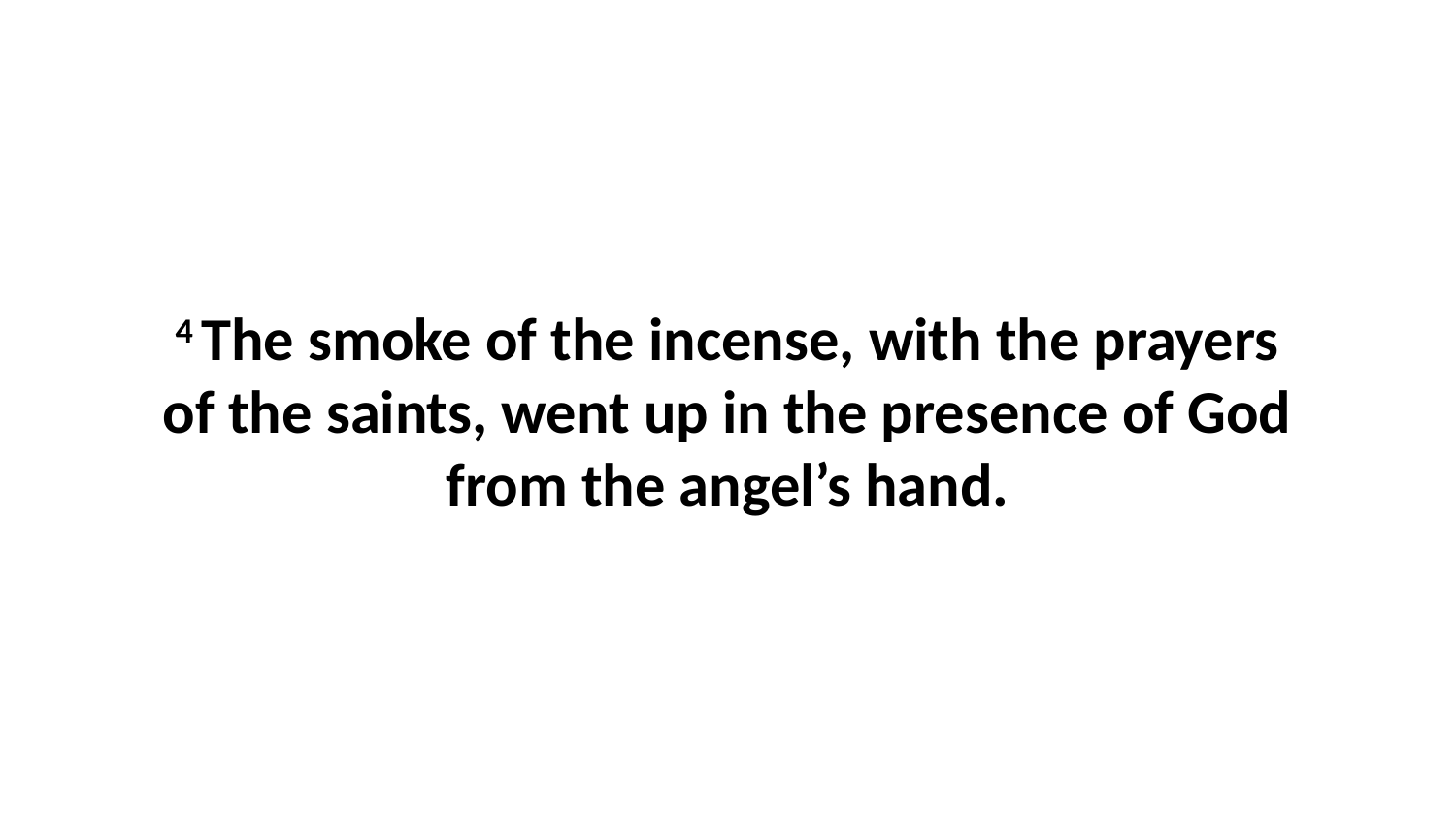

4 The smoke of the incense, with the prayers of the saints, went up in the presence of God from the angel’s hand.